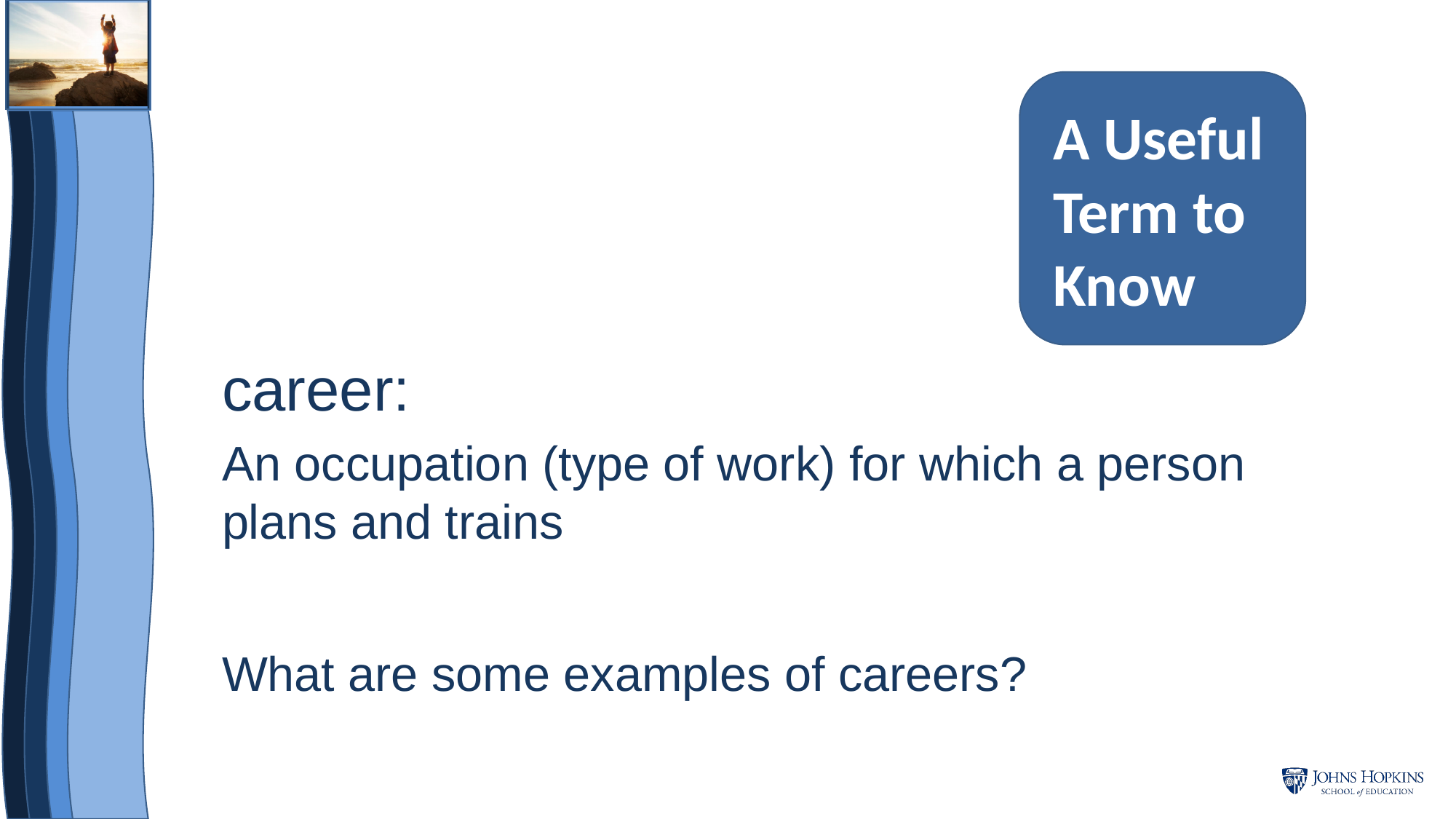

A Useful
Term to
Know

career:
An occupation (type of work) for which a person plans and trains

What are some examples of careers?